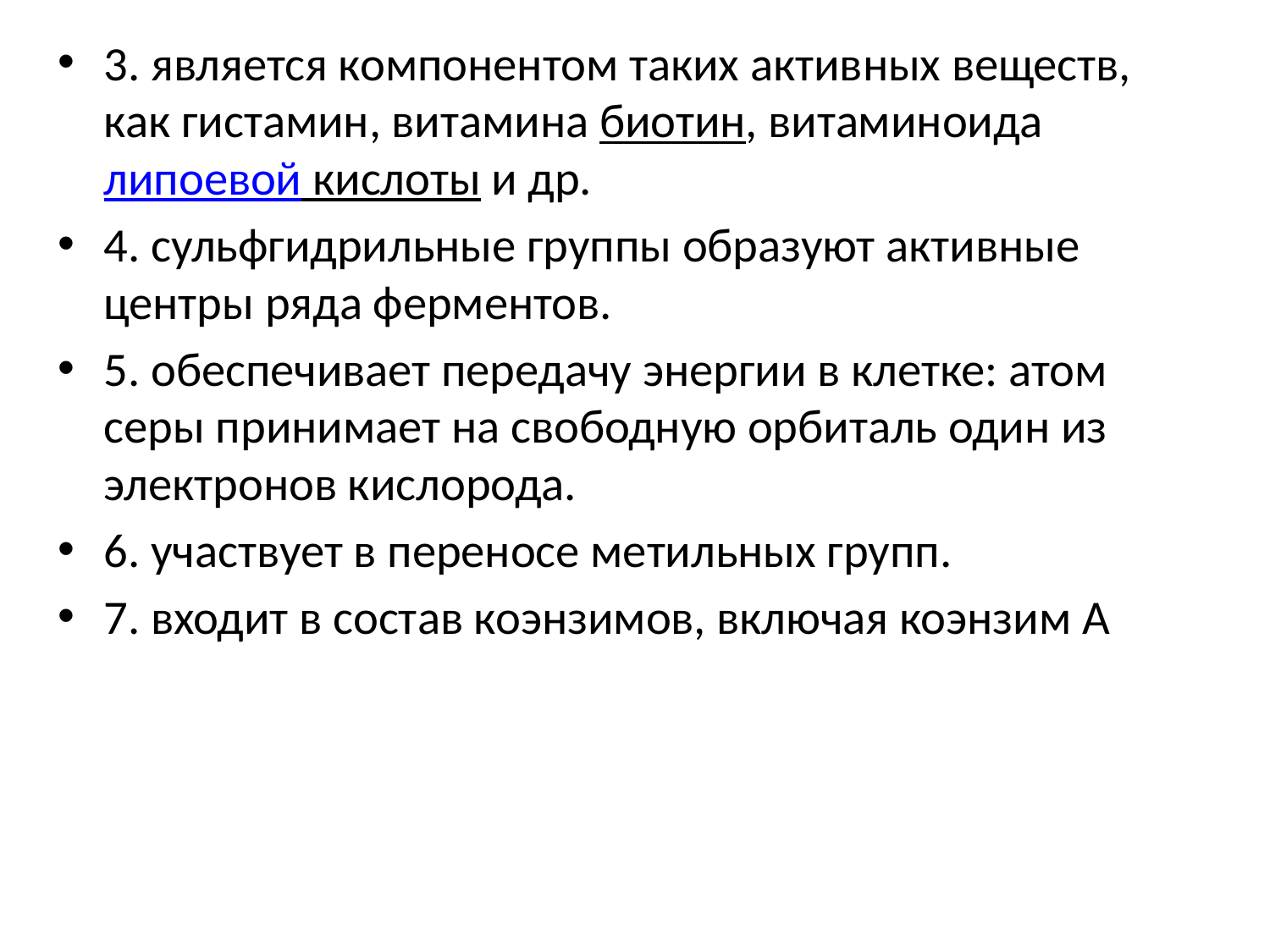

#
3. является компонентом таких активных веществ, как гистамин, витамина биотин, витаминоида липоевой кислоты и др.
4. сульфгидрильные группы образуют активные центры ряда ферментов.
5. обеспечивает передачу энергии в клетке: атом серы принимает на свободную орбиталь один из электронов кислорода.
6. участвует в переносе метильных групп.
7. входит в состав коэнзимов, включая коэнзим А